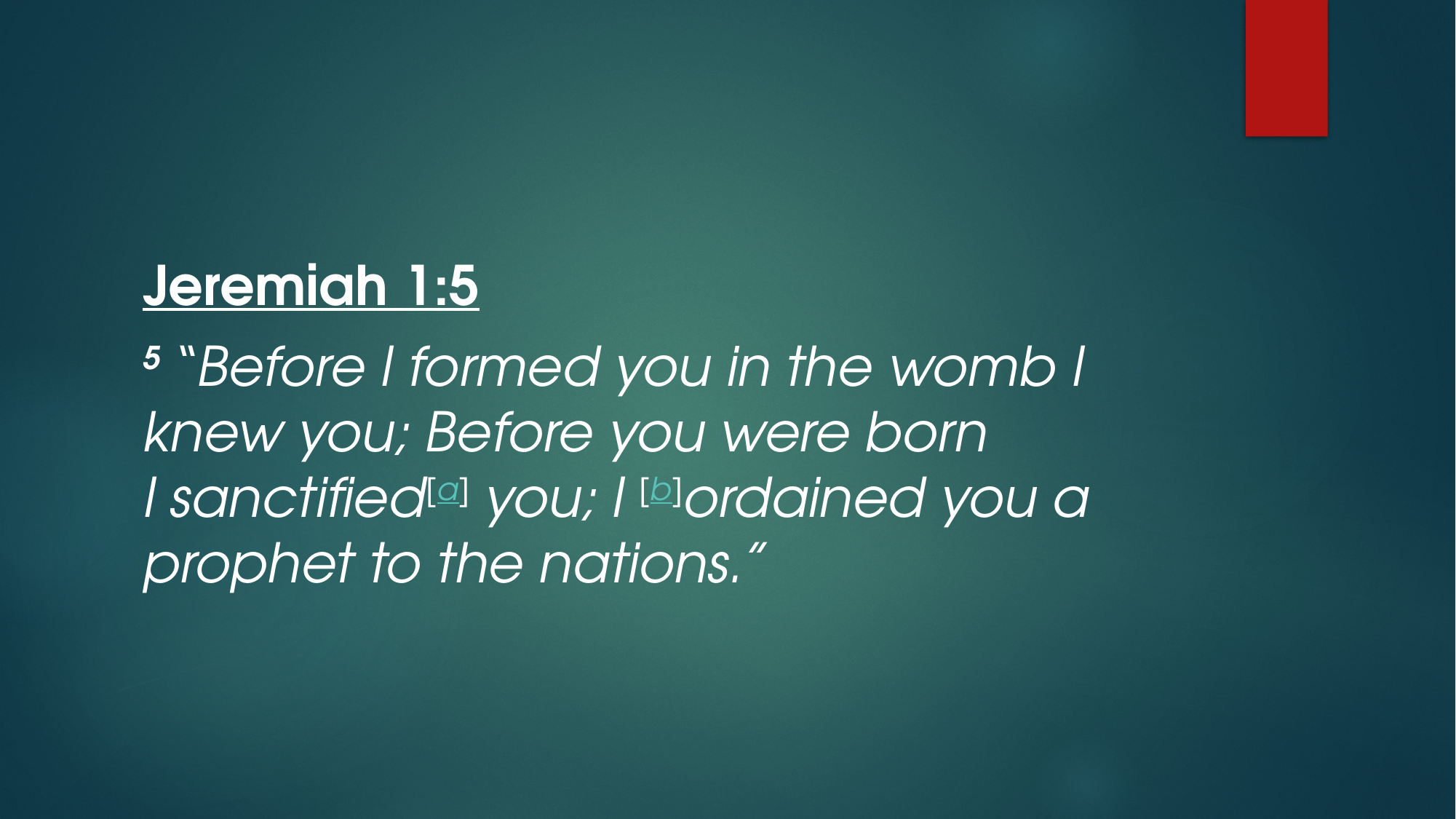

#
Jeremiah 1:5
5 “Before I formed you in the womb I knew you; Before you were born I sanctified[a] you; I [b]ordained you a prophet to the nations.”